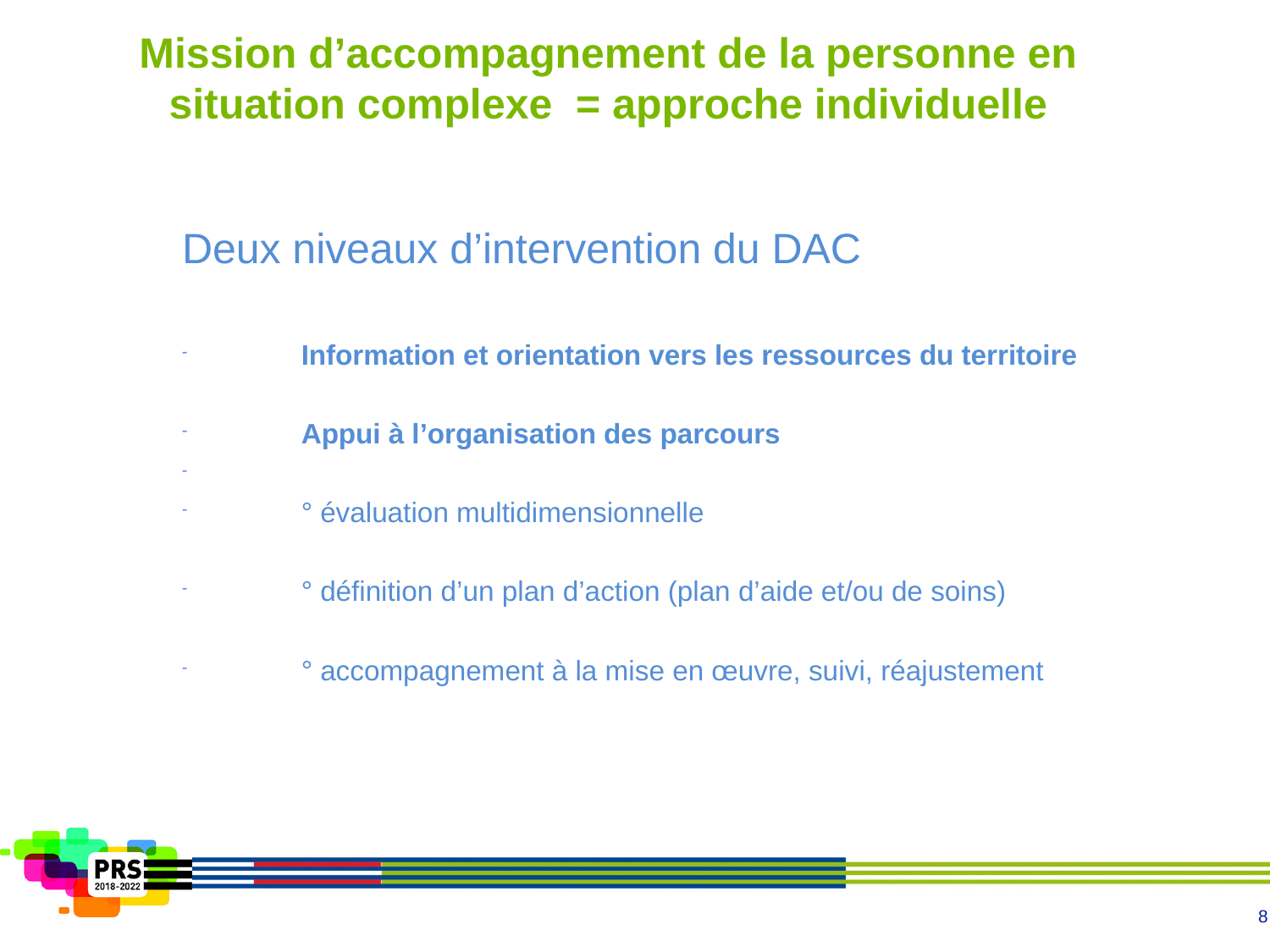

# Mission d’accompagnement de la personne en situation complexe  = approche individuelle
Deux niveaux d’intervention du DAC

Information et orientation vers les ressources du territoire

Appui à l’organisation des parcours

° évaluation multidimensionnelle

° définition d’un plan d’action (plan d’aide et/ou de soins)

° accompagnement à la mise en œuvre, suivi, réajustement